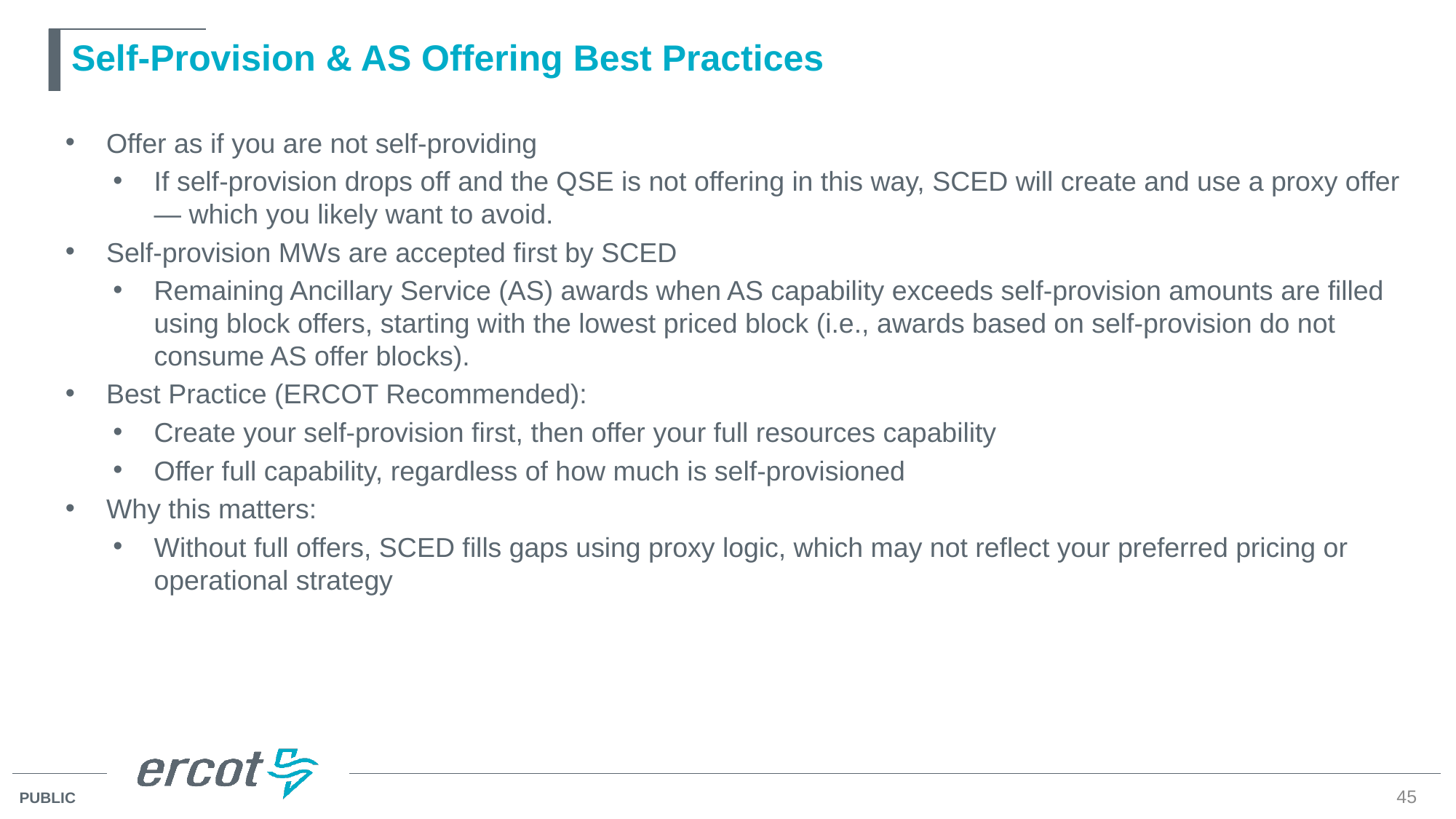

# Self-Provision & AS Offering Best Practices
Offer as if you are not self-providing
If self-provision drops off and the QSE is not offering in this way, SCED will create and use a proxy offer — which you likely want to avoid.
Self-provision MWs are accepted first by SCED
Remaining Ancillary Service (AS) awards when AS capability exceeds self-provision amounts are filled using block offers, starting with the lowest priced block (i.e., awards based on self-provision do not consume AS offer blocks).
Best Practice (ERCOT Recommended):
Create your self-provision first, then offer your full resources capability
Offer full capability, regardless of how much is self-provisioned
Why this matters:
Without full offers, SCED fills gaps using proxy logic, which may not reflect your preferred pricing or operational strategy

45